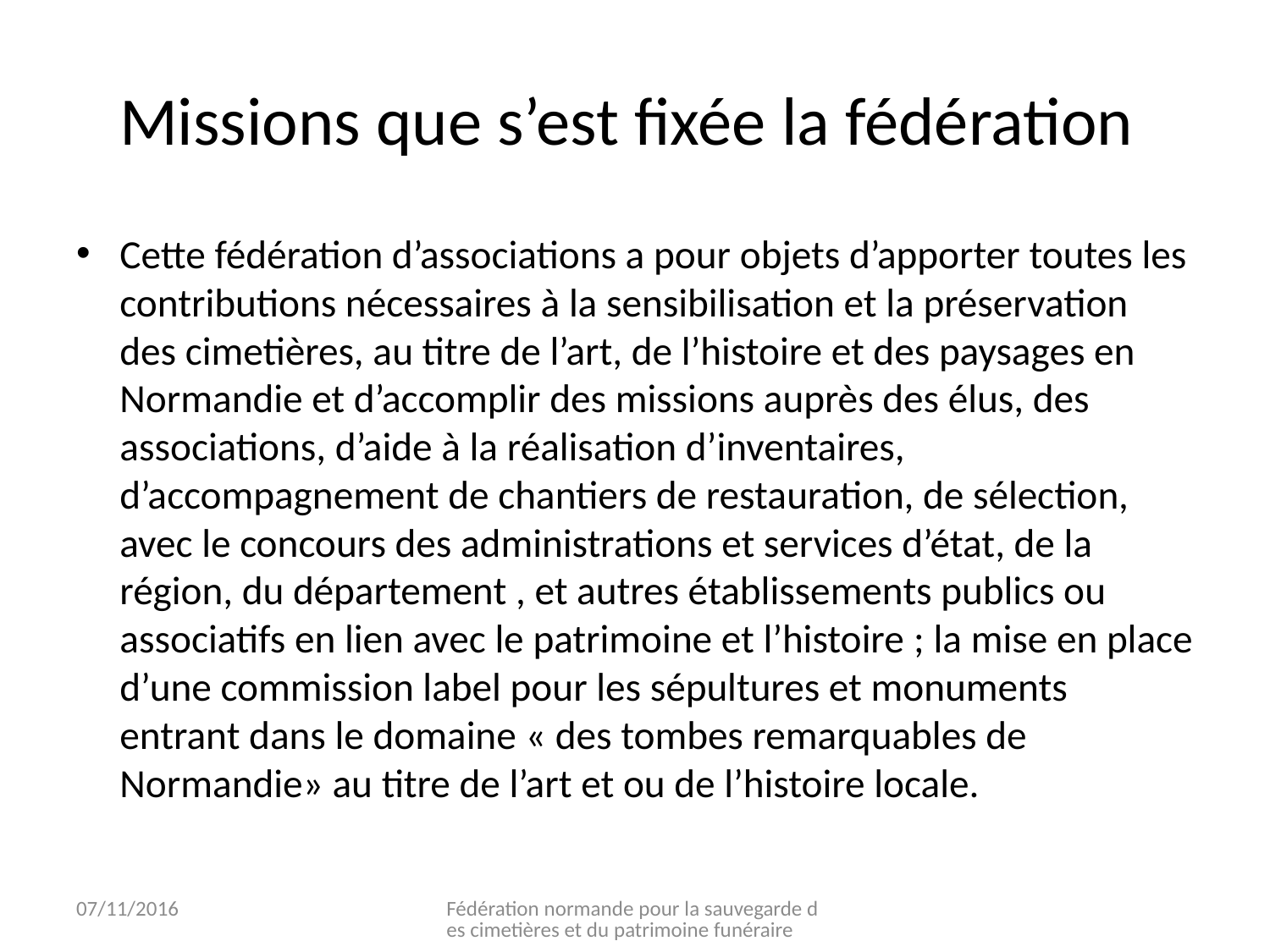

# Missions que s’est fixée la fédération
Cette fédération d’associations a pour objets d’apporter toutes les contributions nécessaires à la sensibilisation et la préservation des cimetières, au titre de l’art, de l’histoire et des paysages en Normandie et d’accomplir des missions auprès des élus, des associations, d’aide à la réalisation d’inventaires, d’accompagnement de chantiers de restauration, de sélection, avec le concours des administrations et services d’état, de la région, du département , et autres établissements publics ou associatifs en lien avec le patrimoine et l’histoire ; la mise en place d’une commission label pour les sépultures et monuments entrant dans le domaine « des tombes remarquables de Normandie» au titre de l’art et ou de l’histoire locale.

07/11/2016
Fédération normande pour la sauvegarde des cimetières et du patrimoine funéraire